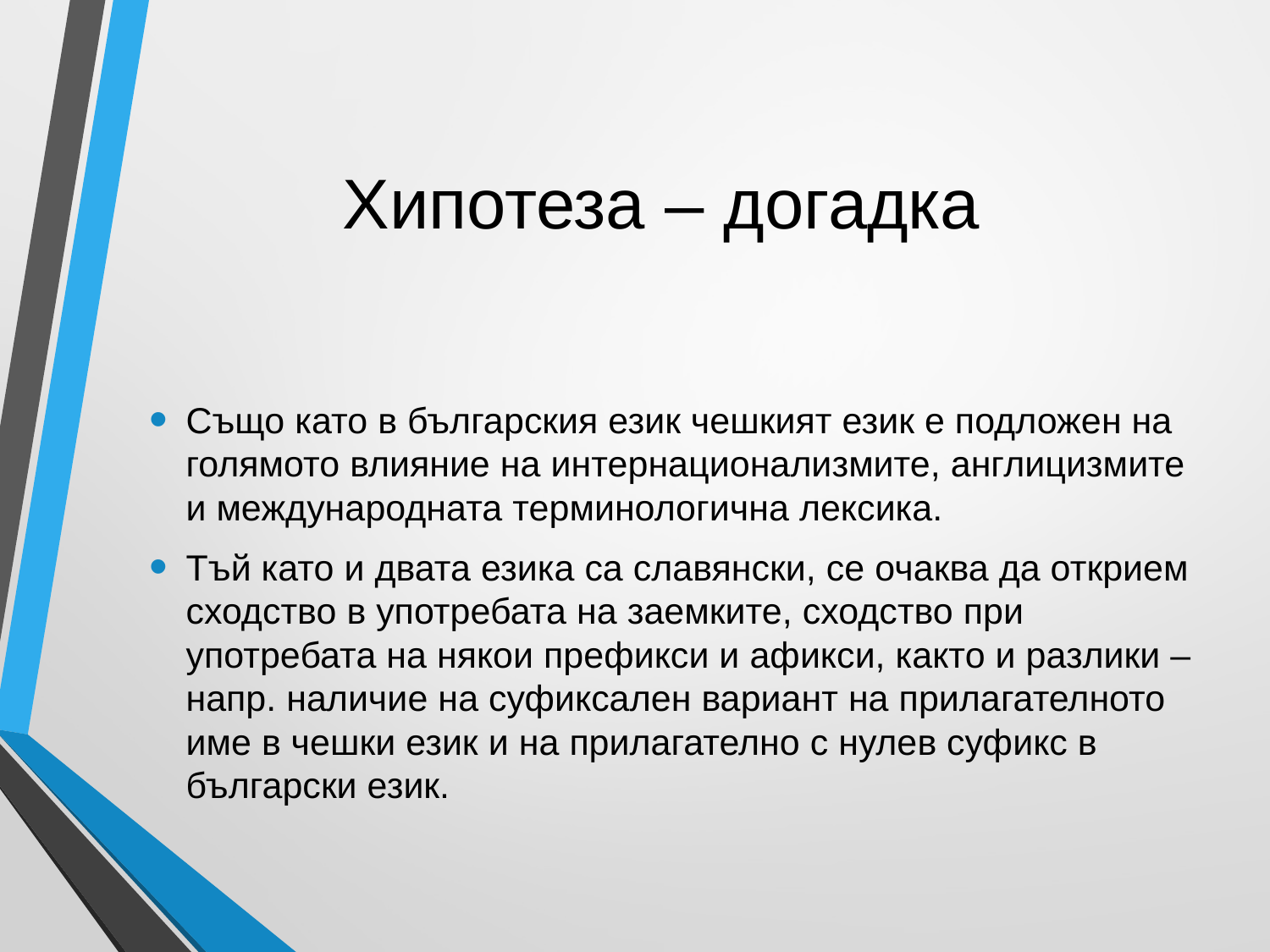

# Хипотеза – догадка
Също като в българския език чешкият език е подложен на голямото влияние на интернационализмите, англицизмите и международната терминологична лексика.
Тъй като и двата езика са славянски, се очаква да открием сходство в употребата на заемките, сходство при употребата на някои префикси и афикси, както и разлики – напр. наличие на суфиксален вариант на прилагателното име в чешки език и на прилагателно с нулев суфикс в български език.